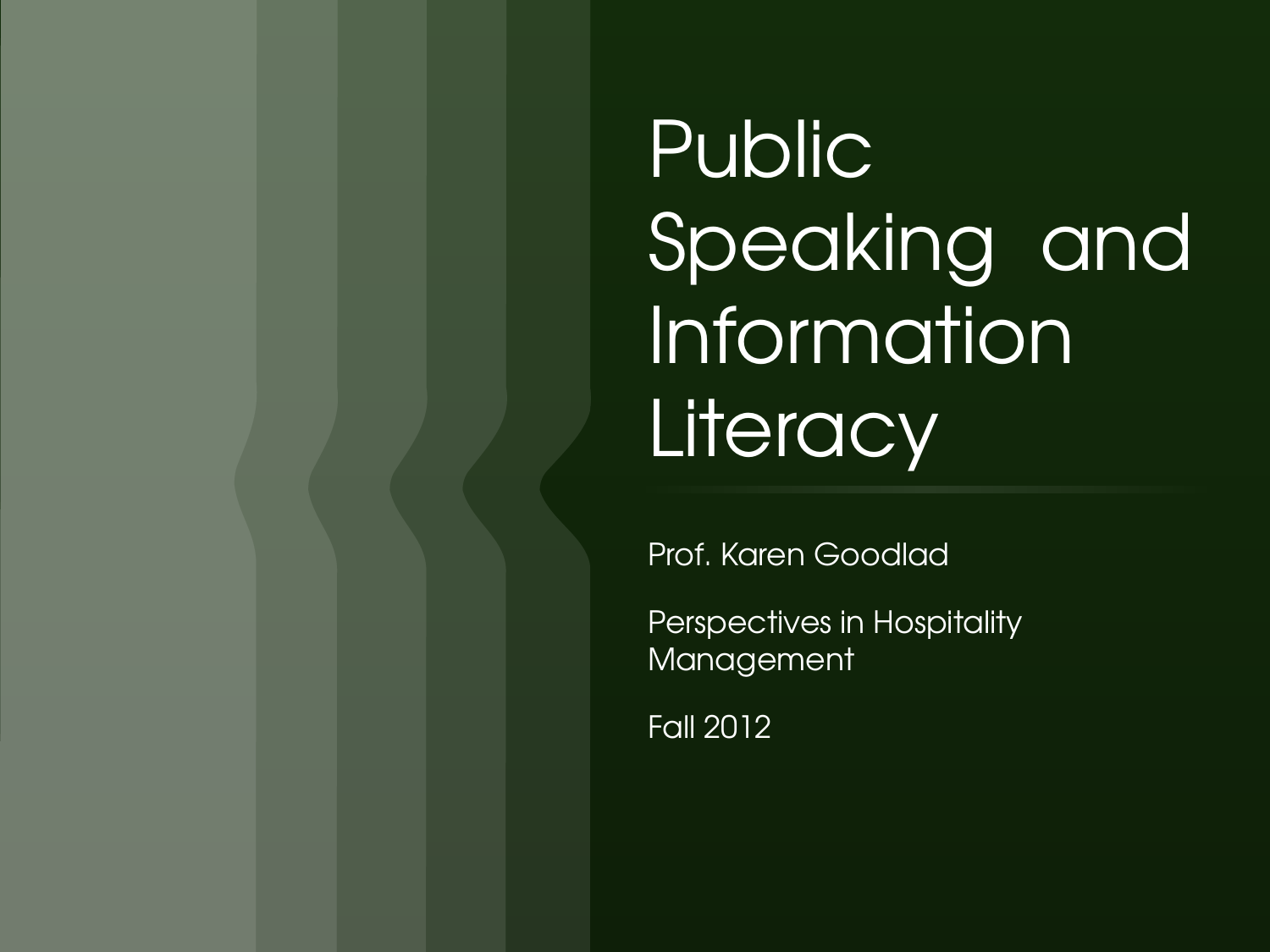

# Public Speaking  and Information Literacy
Prof. Karen Goodlad
Perspectives in Hospitality Management
Fall 2012